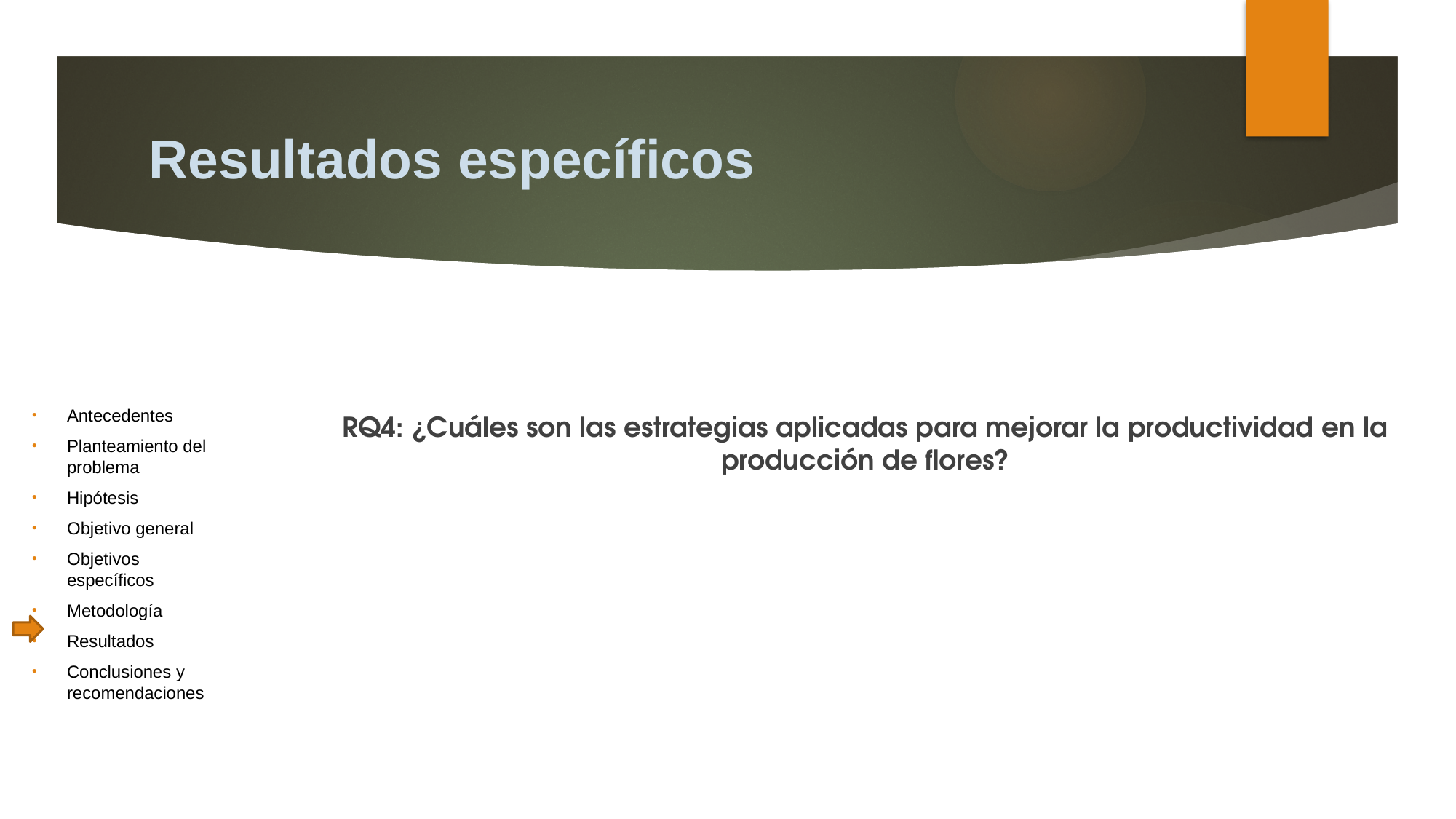

# Resultados específicos
Antecedentes
Planteamiento del problema
Hipótesis
Objetivo general
Objetivos específicos
Metodología
Resultados
Conclusiones y recomendaciones
RQ4: ¿Cuáles son las estrategias aplicadas para mejorar la productividad en la producción de flores?